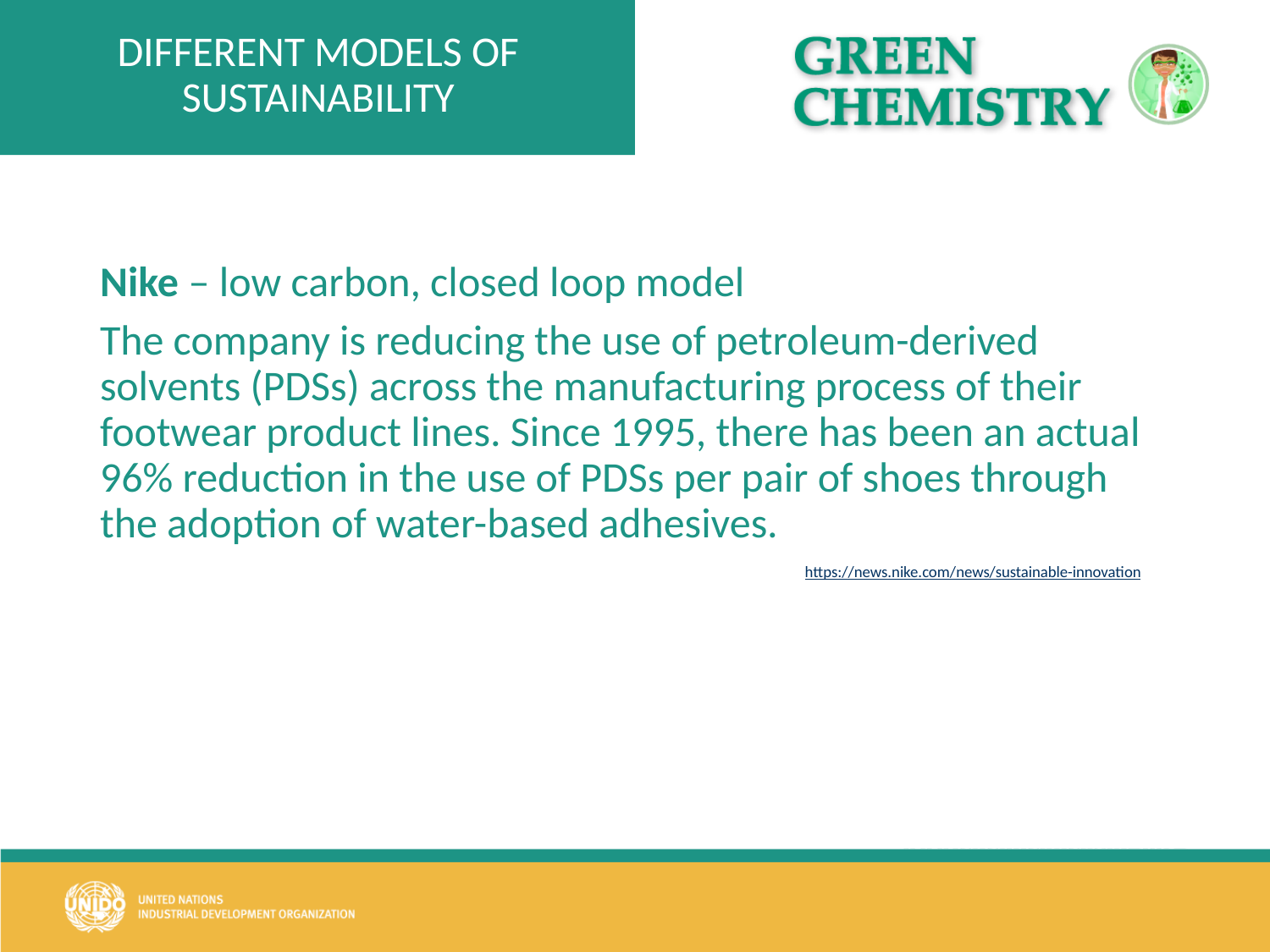

# DIFFERENT MODELS OF SUSTAINABILITY
Nike – low carbon, closed loop model
The company is reducing the use of petroleum-derived solvents (PDSs) across the manufacturing process of their footwear product lines. Since 1995, there has been an actual 96% reduction in the use of PDSs per pair of shoes through the adoption of water-based adhesives.
https://news.nike.com/news/sustainable-innovation